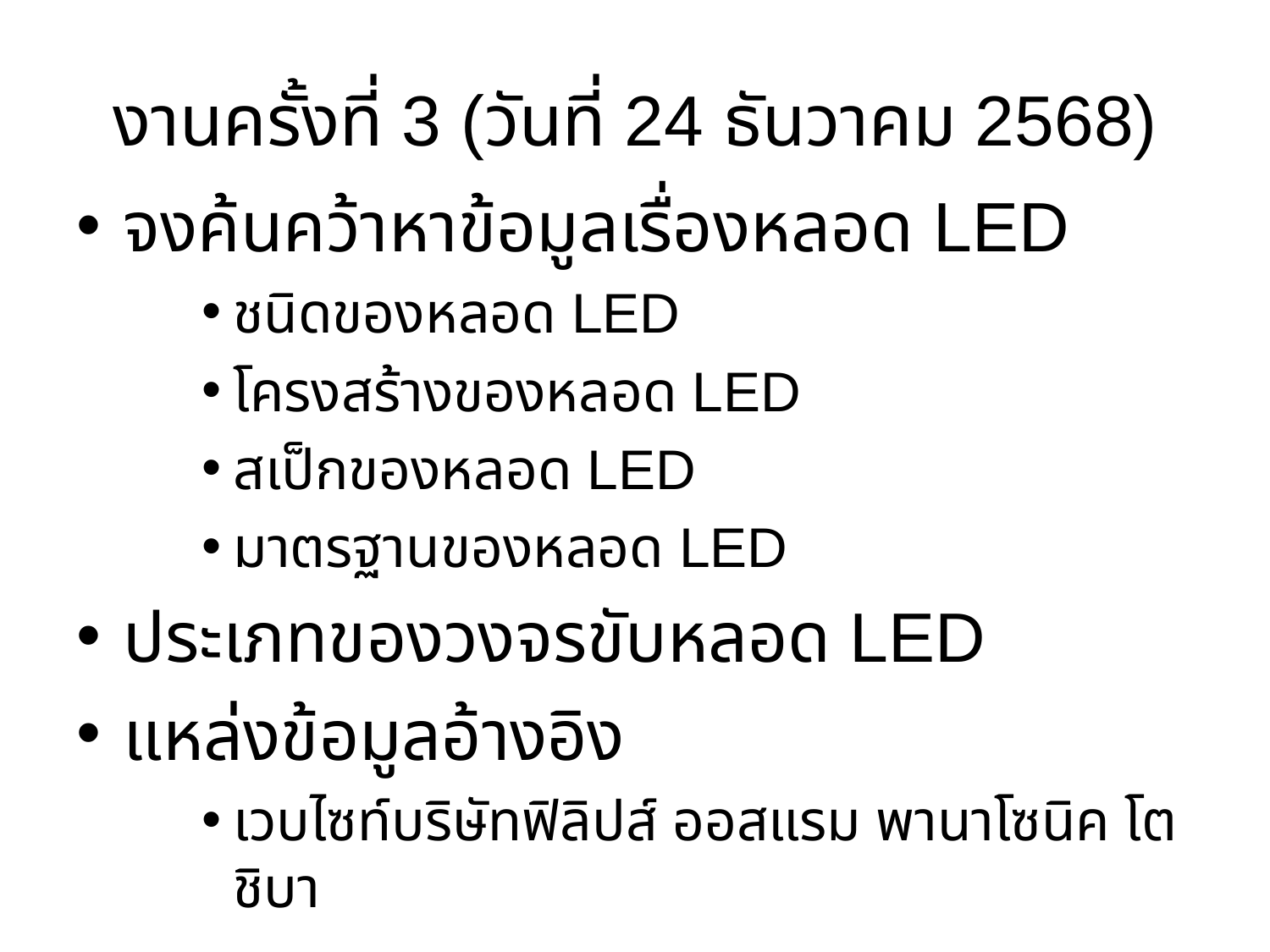

# งานครั้งที่ 3 (วันที่ 24 ธันวาคม 2568)
จงค้นคว้าหาข้อมูลเรื่องหลอด LED
ชนิดของหลอด LED
โครงสร้างของหลอด LED
สเป็กของหลอด LED
มาตรฐานของหลอด LED
ประเภทของวงจรขับหลอด LED
แหล่งข้อมูลอ้างอิง
เวบไซท์บริษัทฟิลิปส์ ออสแรม พานาโซนิค โตชิบา